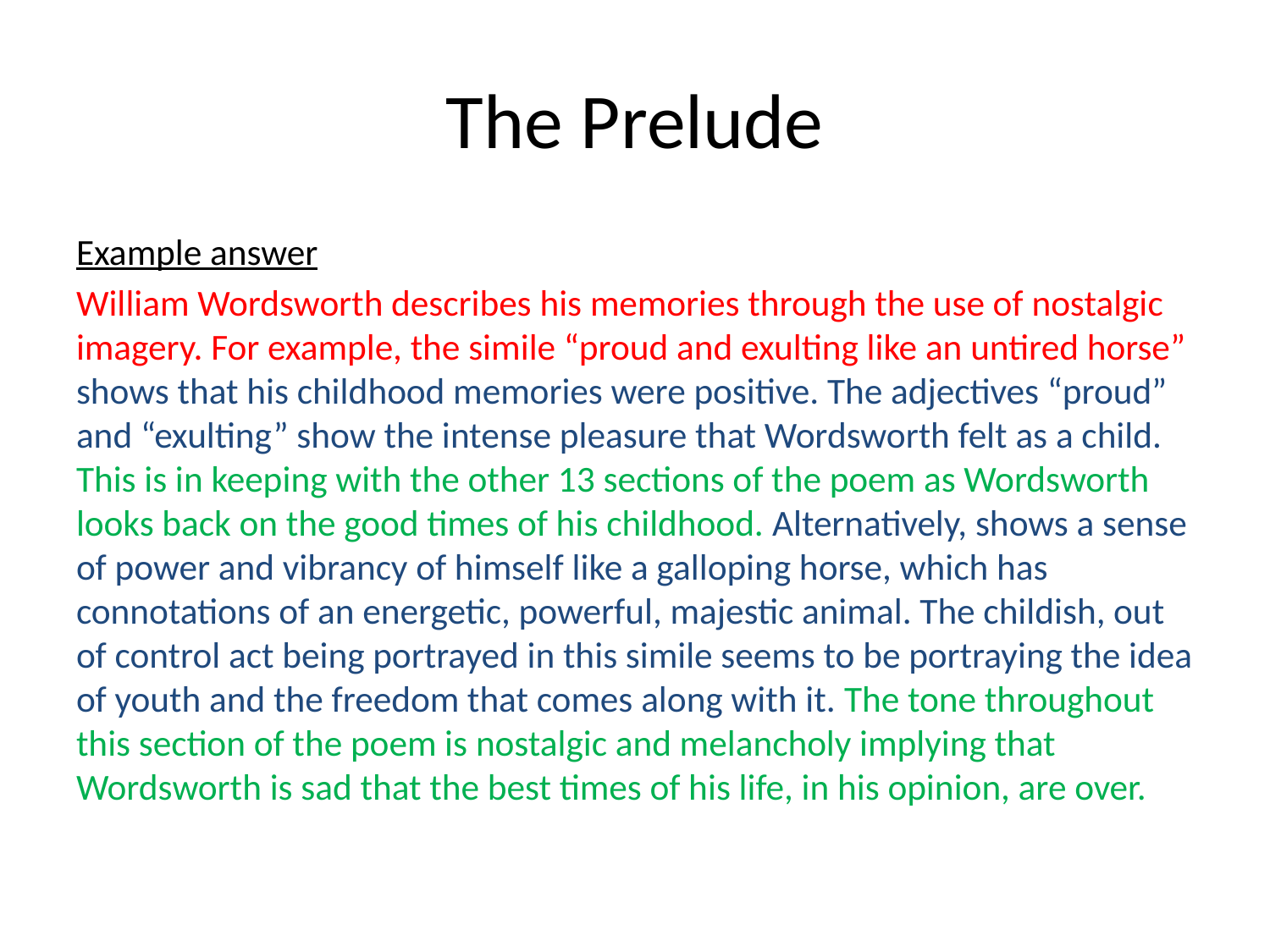

# The Prelude
Example answer
William Wordsworth describes his memories through the use of nostalgic imagery. For example, the simile “proud and exulting like an untired horse” shows that his childhood memories were positive. The adjectives “proud” and “exulting” show the intense pleasure that Wordsworth felt as a child. This is in keeping with the other 13 sections of the poem as Wordsworth looks back on the good times of his childhood. Alternatively, shows a sense of power and vibrancy of himself like a galloping horse, which has connotations of an energetic, powerful, majestic animal. The childish, out of control act being portrayed in this simile seems to be portraying the idea of youth and the freedom that comes along with it. The tone throughout this section of the poem is nostalgic and melancholy implying that Wordsworth is sad that the best times of his life, in his opinion, are over.